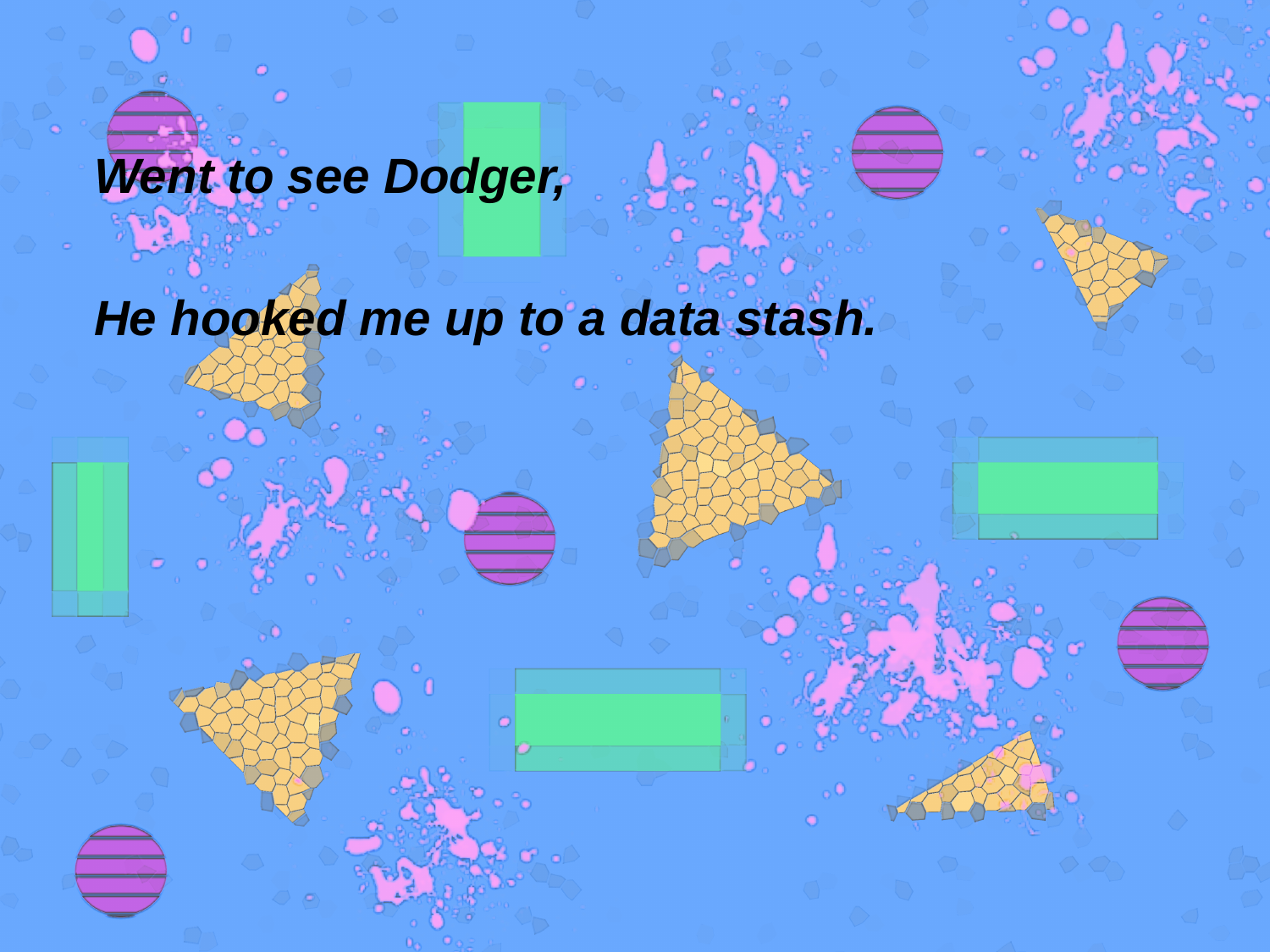

Went to see Dodger,

He hooked me up to a data stash.